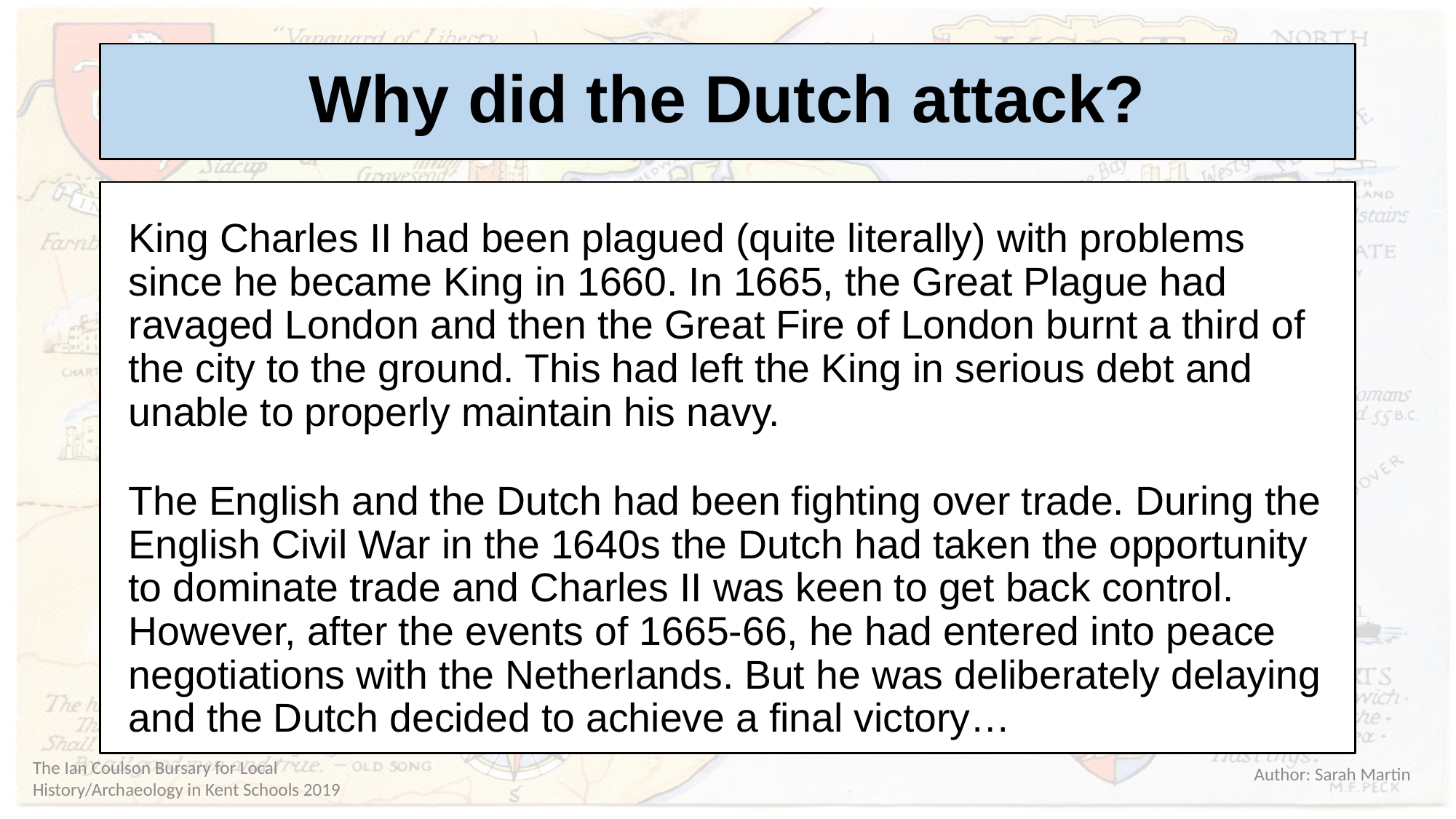

# Why did the Dutch attack?

King Charles II had been plagued (quite literally) with problems since he became King in 1660. In 1665, the Great Plague had ravaged London and then the Great Fire of London burnt a third of the city to the ground. This had left the King in serious debt and unable to properly maintain his navy.

The English and the Dutch had been fighting over trade. During the English Civil War in the 1640s the Dutch had taken the opportunity to dominate trade and Charles II was keen to get back control. However, after the events of 1665-66, he had entered into peace negotiations with the Netherlands. But he was deliberately delaying and the Dutch decided to achieve a final victory…

Author: Sarah Martin
The Ian Coulson Bursary for Local History/Archaeology in Kent Schools 2019